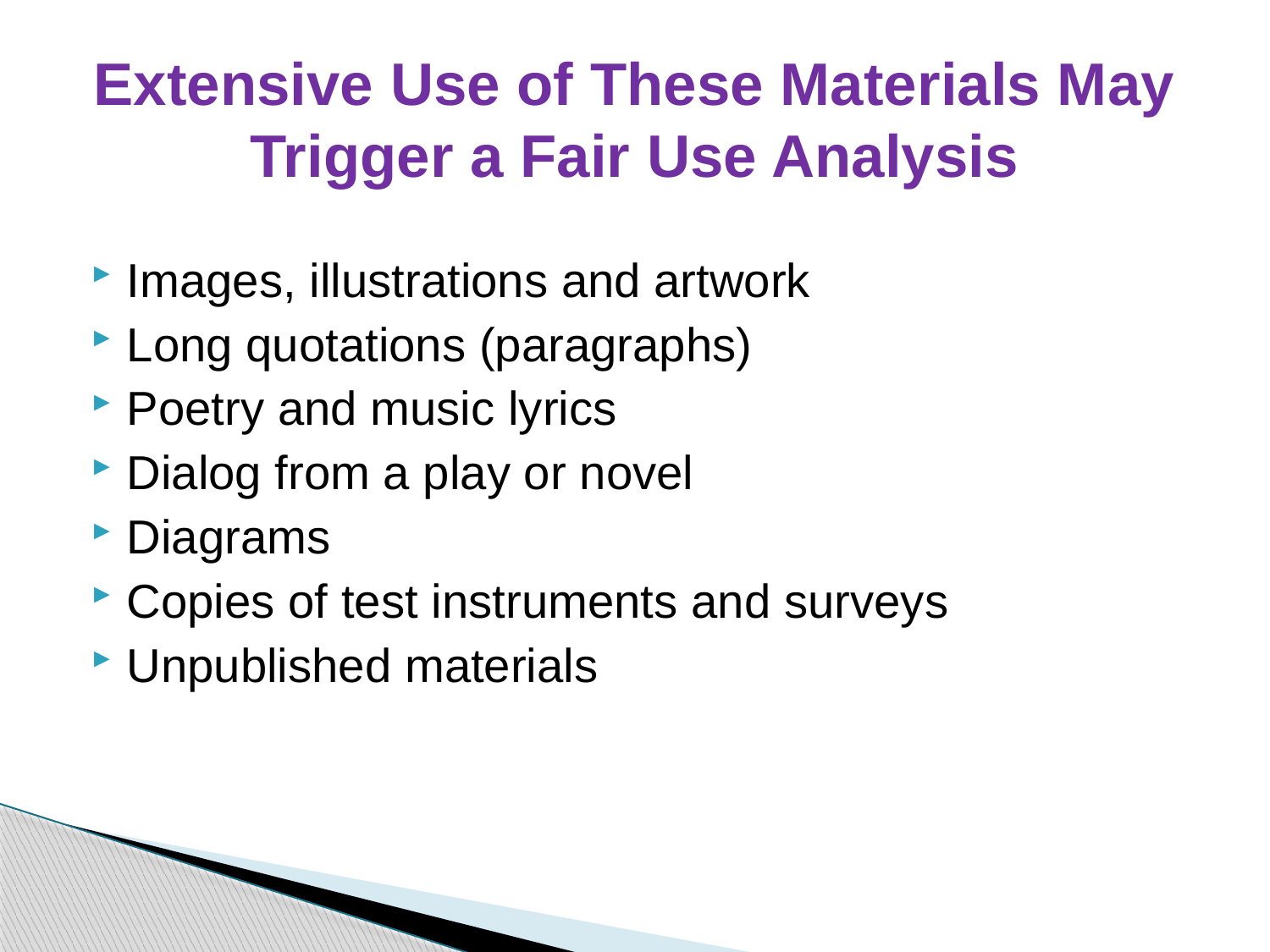

# Extensive Use of These Materials May Trigger a Fair Use Analysis
Images, illustrations and artwork
Long quotations (paragraphs)
Poetry and music lyrics
Dialog from a play or novel
Diagrams
Copies of test instruments and surveys
Unpublished materials